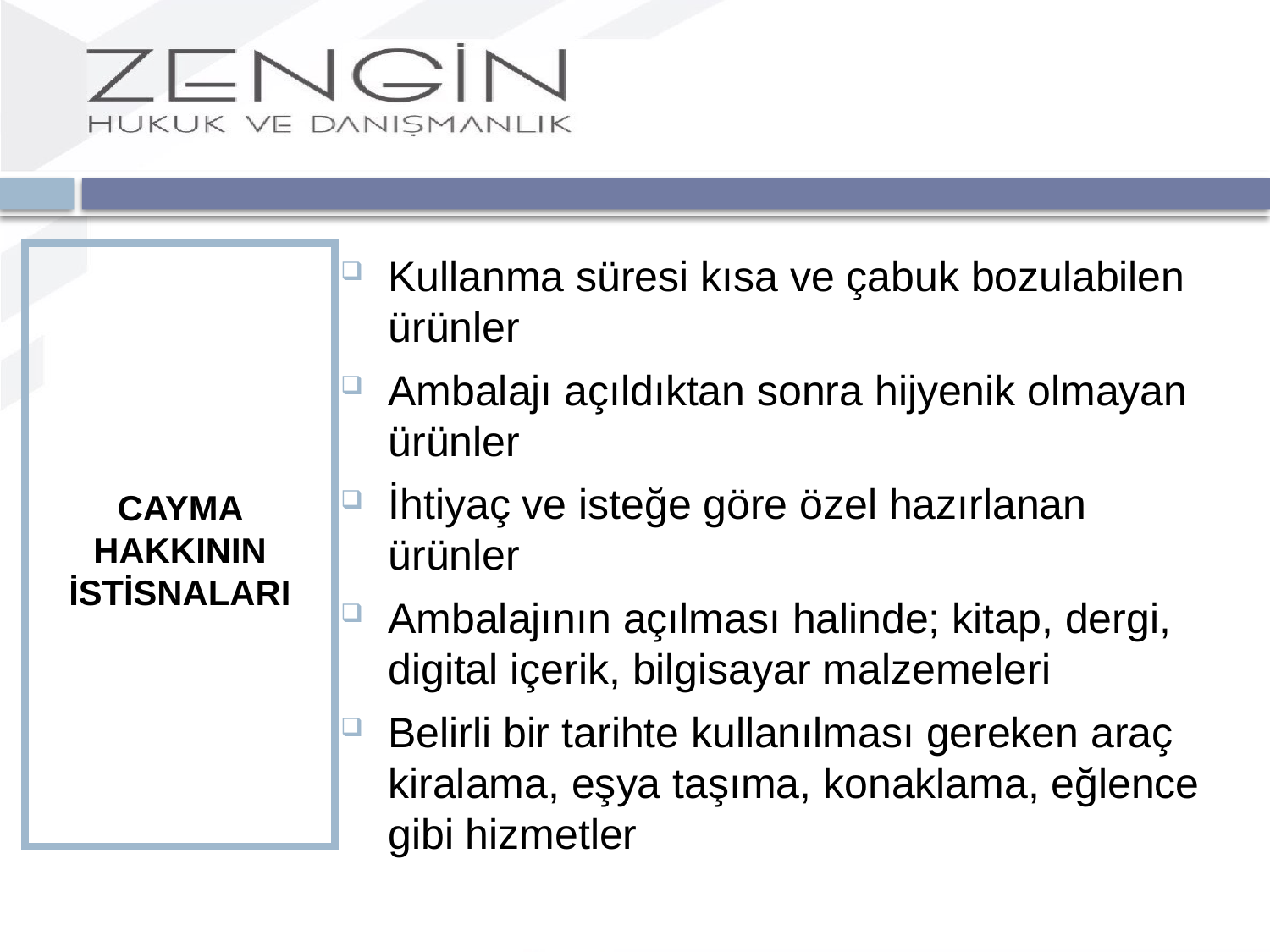

CAYMA HAKKININ İSTİSNALARI
Kullanma süresi kısa ve çabuk bozulabilen ürünler
Ambalajı açıldıktan sonra hijyenik olmayan ürünler
İhtiyaç ve isteğe göre özel hazırlanan ürünler
Ambalajının açılması halinde; kitap, dergi, digital içerik, bilgisayar malzemeleri
Belirli bir tarihte kullanılması gereken araç kiralama, eşya taşıma, konaklama, eğlence gibi hizmetler